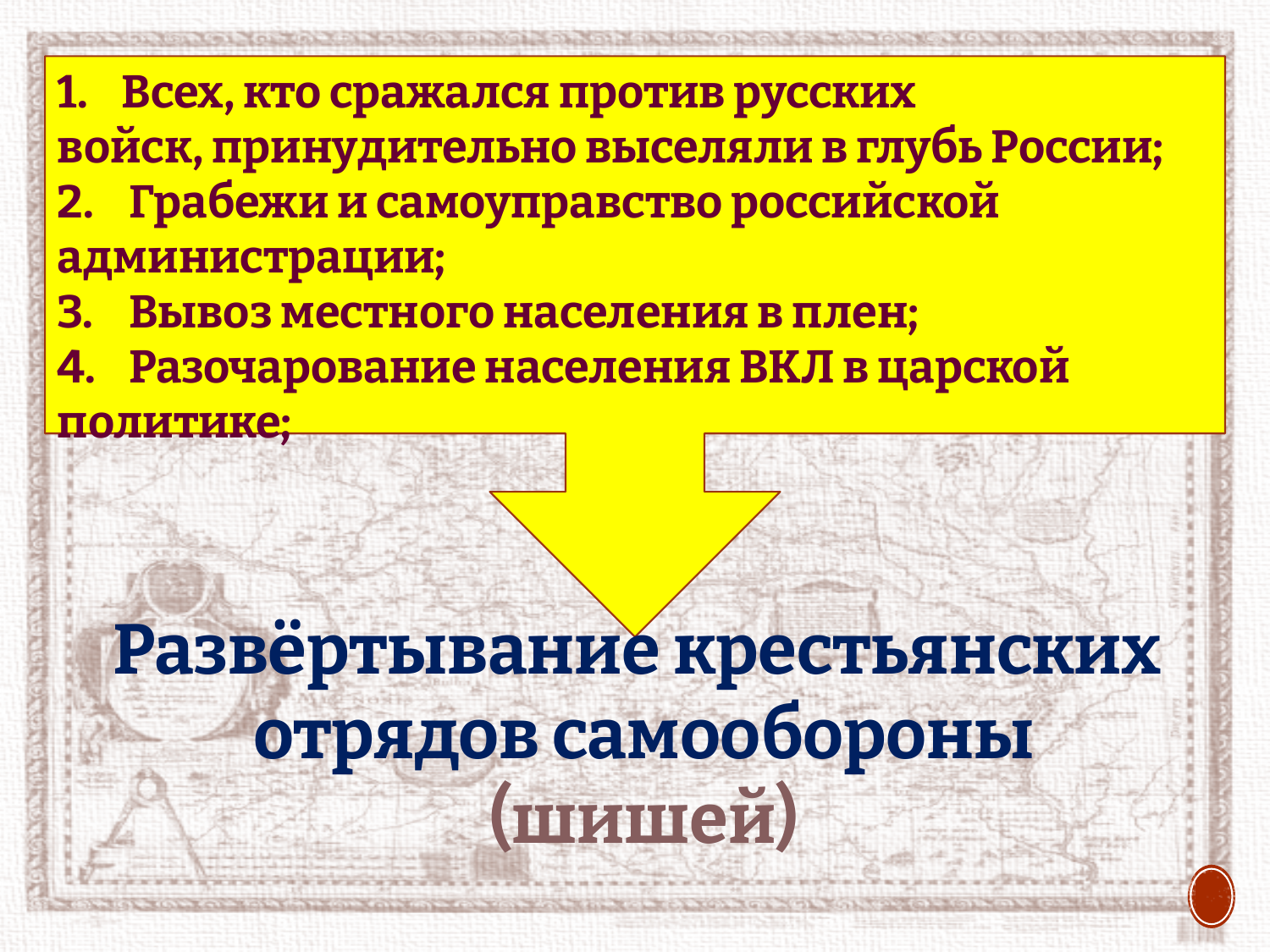

Всех, кто сражался против русских
войск, принудительно выселяли в глубь России;
Грабежи и самоуправство российской
администрации;
Вывоз местного населения в плен;
Разочарование населения ВКЛ в царской
политике;
Развёртывание крестьянских
отрядов самообороны
(шишей)